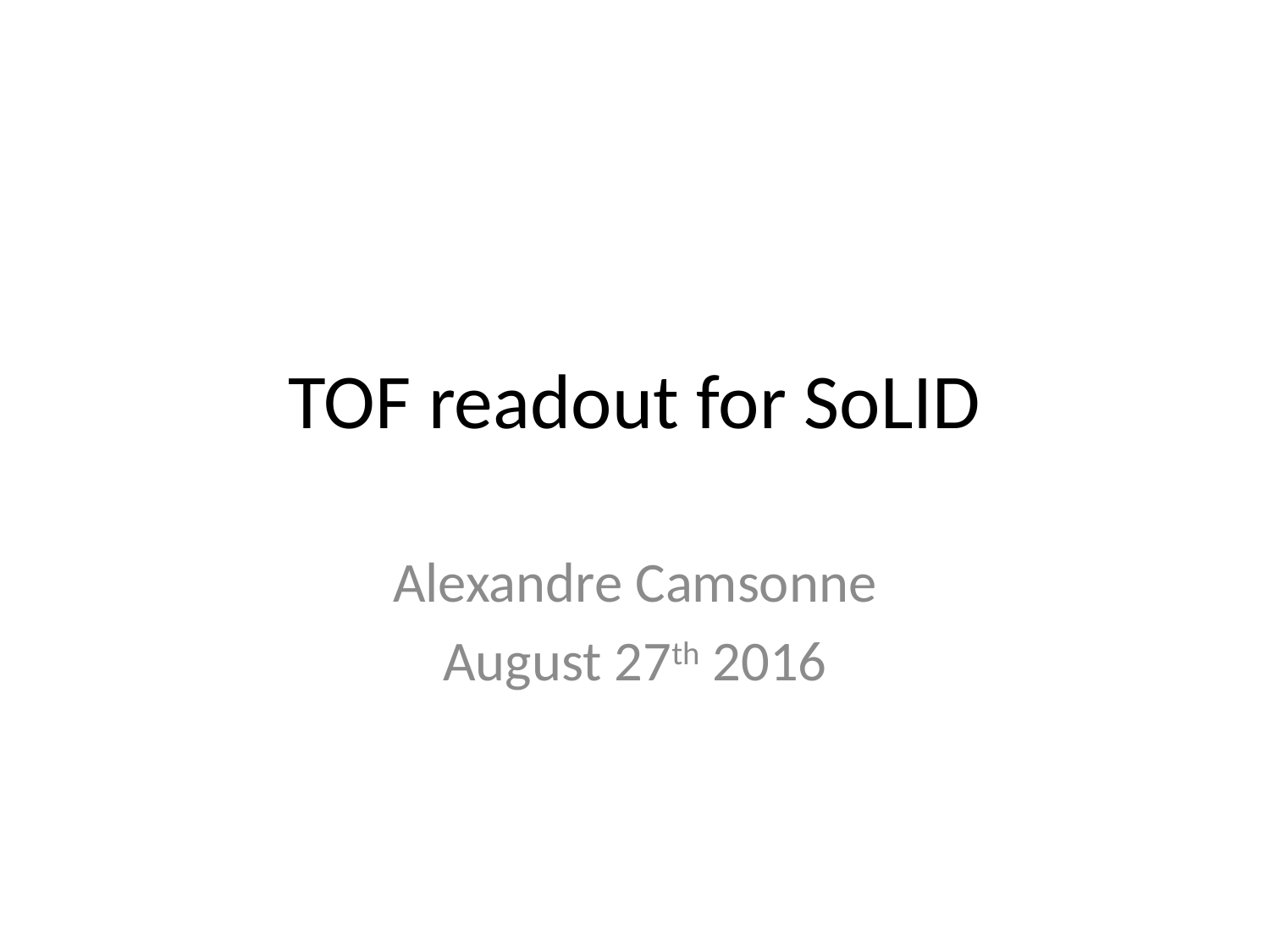

# TOF readout for SoLID
Alexandre Camsonne
August 27th 2016